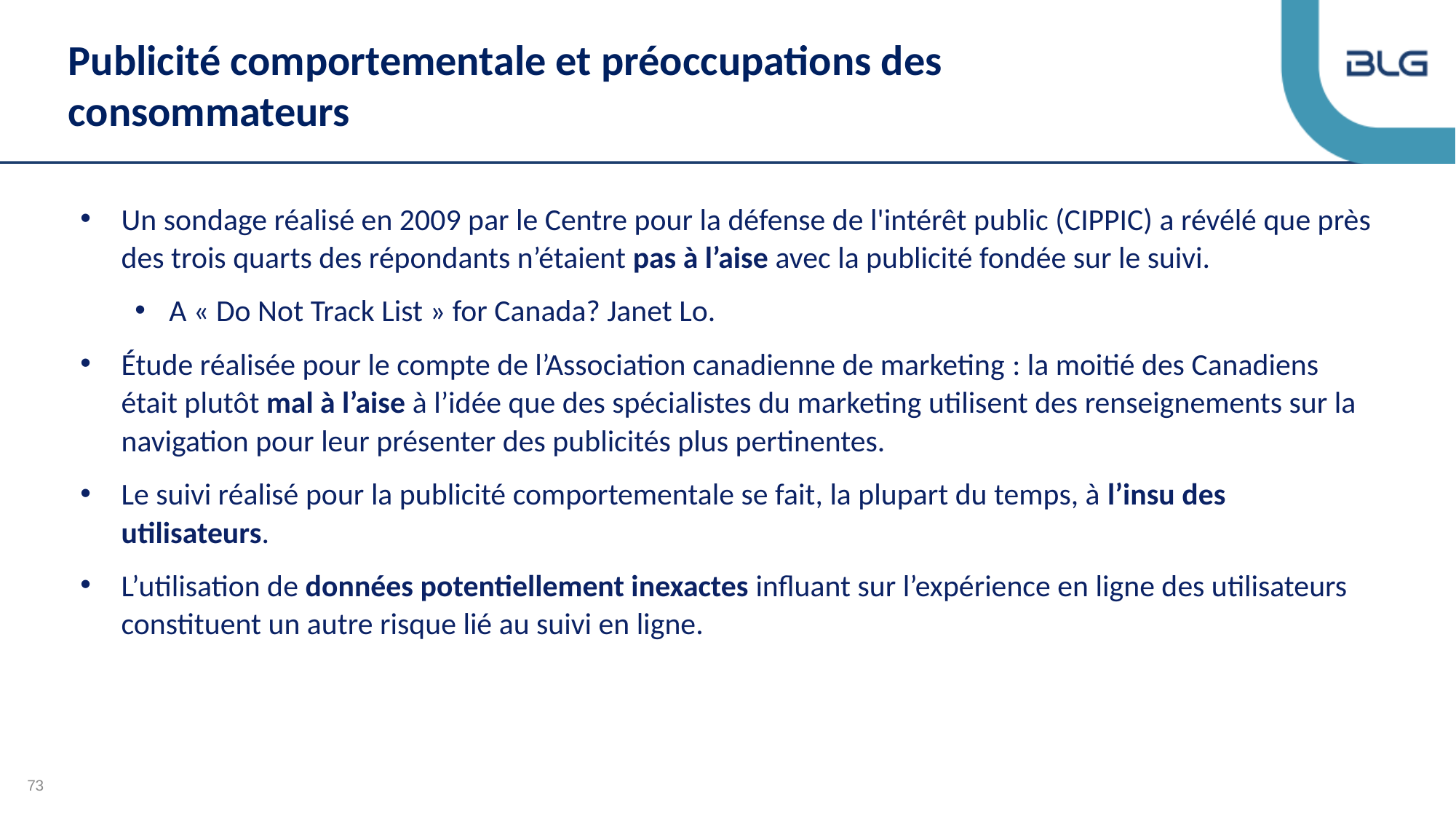

# Publicité comportementale et préoccupations des consommateurs
Un sondage réalisé en 2009 par le Centre pour la défense de l'intérêt public (CIPPIC) a révélé que près des trois quarts des répondants n’étaient pas à l’aise avec la publicité fondée sur le suivi.
A « Do Not Track List » for Canada? Janet Lo.
Étude réalisée pour le compte de l’Association canadienne de marketing : la moitié des Canadiens était plutôt mal à l’aise à l’idée que des spécialistes du marketing utilisent des renseignements sur la navigation pour leur présenter des publicités plus pertinentes.
Le suivi réalisé pour la publicité comportementale se fait, la plupart du temps, à l’insu des utilisateurs.
L’utilisation de données potentiellement inexactes influant sur l’expérience en ligne des utilisateurs constituent un autre risque lié au suivi en ligne.

73